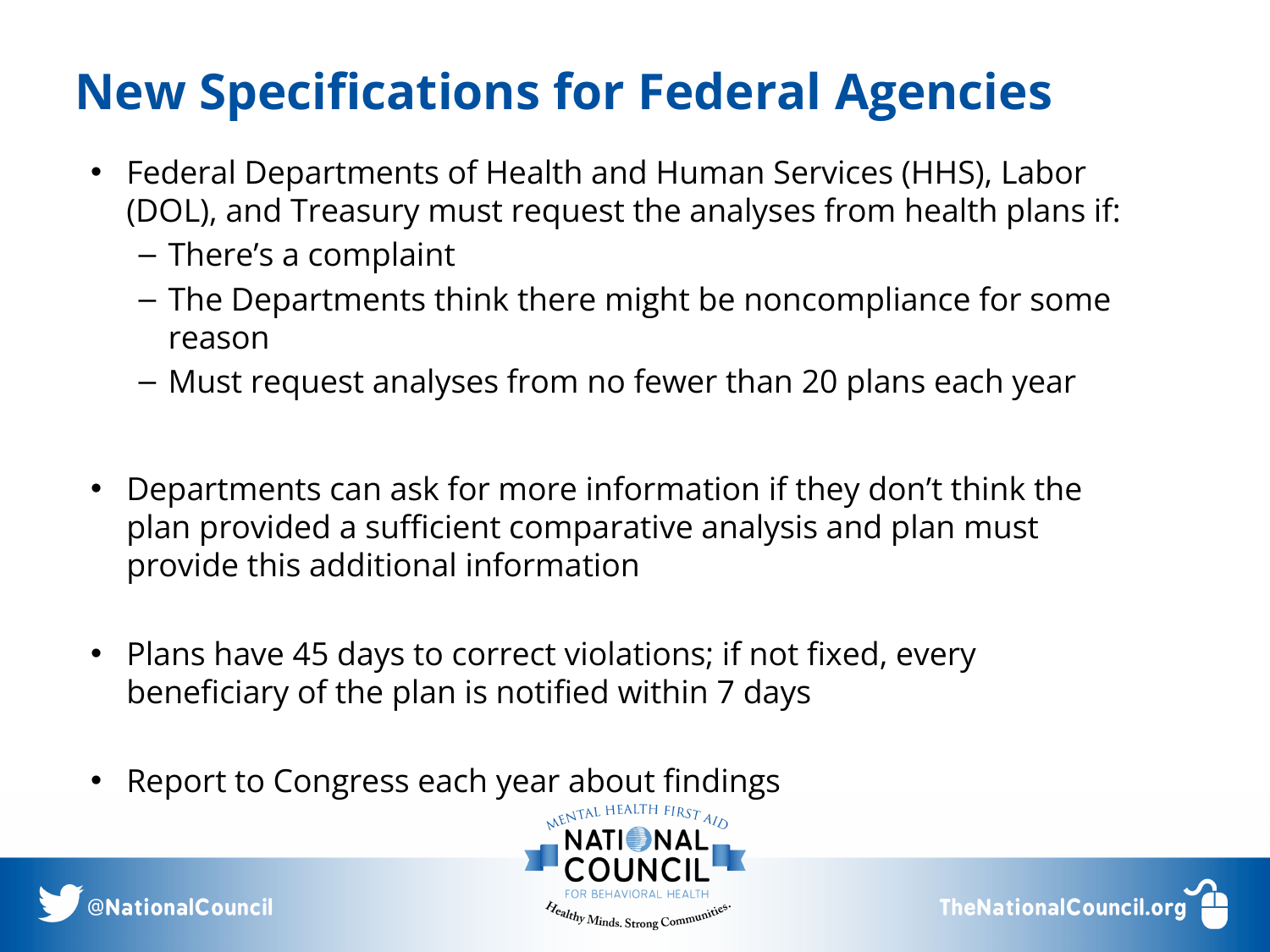

# New Specifications for Federal Agencies
Federal Departments of Health and Human Services (HHS), Labor (DOL), and Treasury must request the analyses from health plans if:
There’s a complaint
The Departments think there might be noncompliance for some reason
Must request analyses from no fewer than 20 plans each year

Departments can ask for more information if they don’t think the plan provided a sufficient comparative analysis and plan must provide this additional information

Plans have 45 days to correct violations; if not fixed, every beneficiary of the plan is notified within 7 days

Report to Congress each year about findings